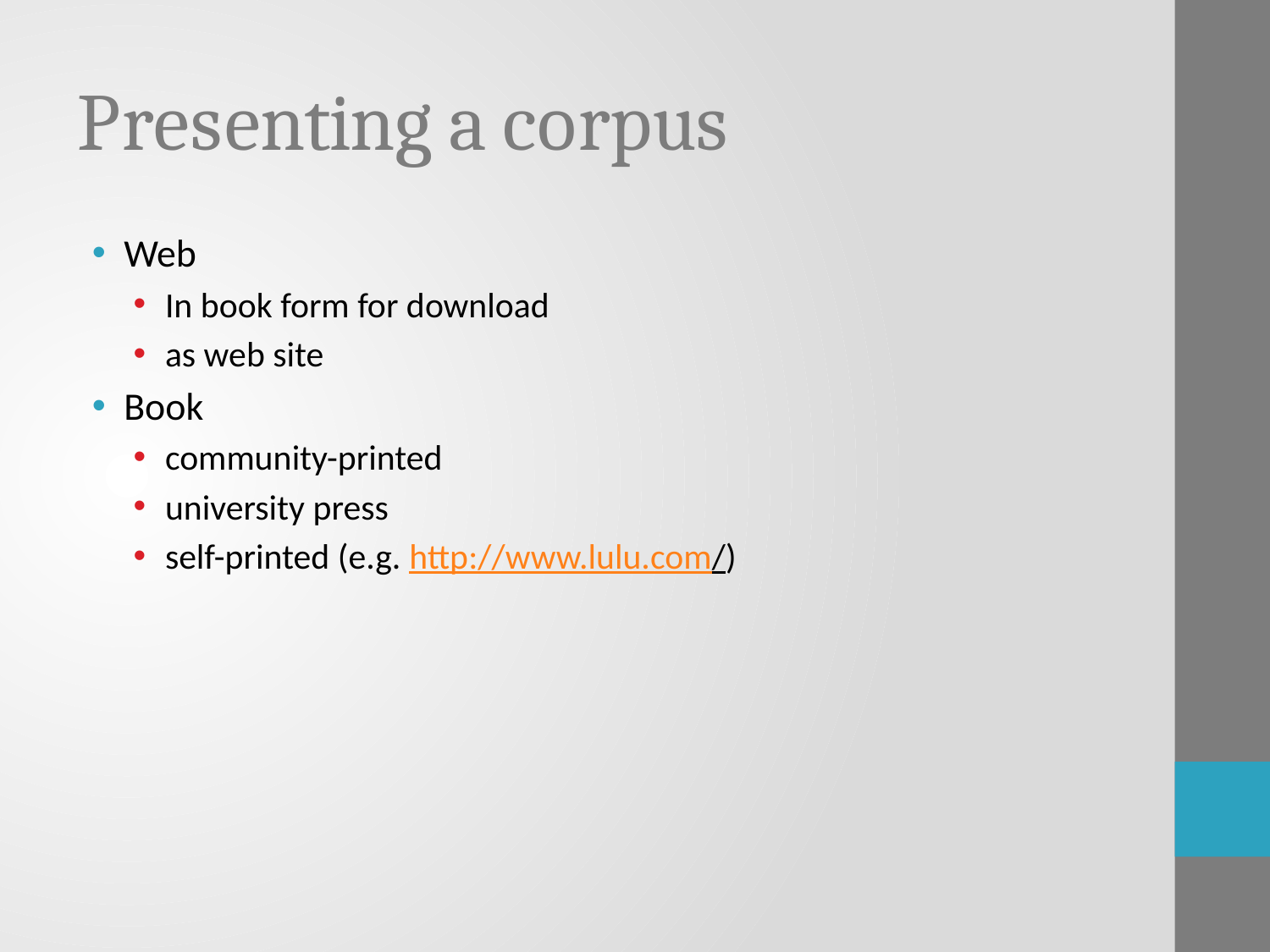

# Presenting a corpus
Web
In book form for download
as web site
Book
community-printed
university press
self-printed (e.g. http://www.lulu.com/)